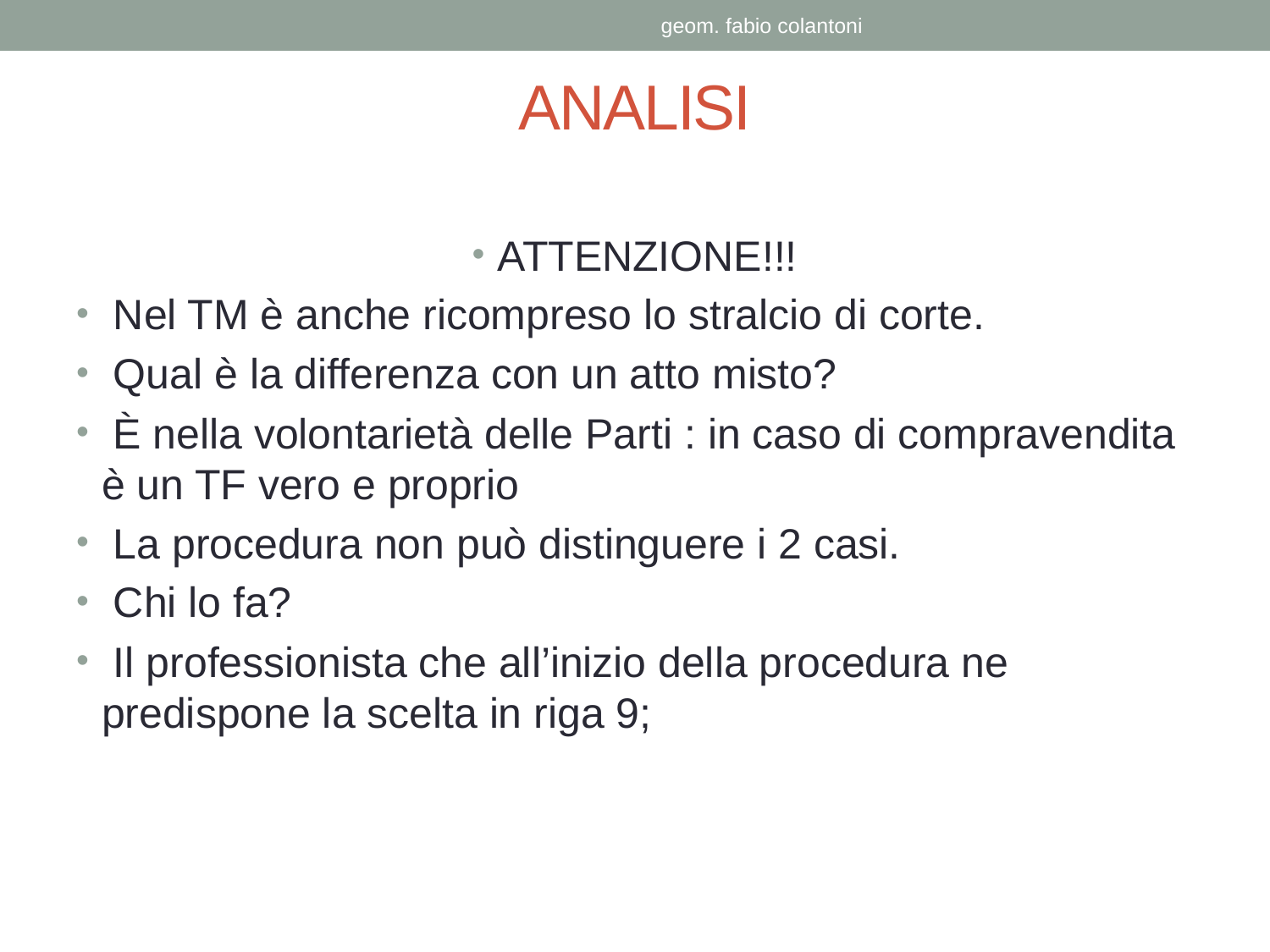

geom. fabio colantoni
# ANALISI
ATTENZIONE!!!
 Nel TM è anche ricompreso lo stralcio di corte.
 Qual è la differenza con un atto misto?
 È nella volontarietà delle Parti : in caso di compravendita è un TF vero e proprio
 La procedura non può distinguere i 2 casi.
 Chi lo fa?
 Il professionista che all’inizio della procedura ne predispone la scelta in riga 9;